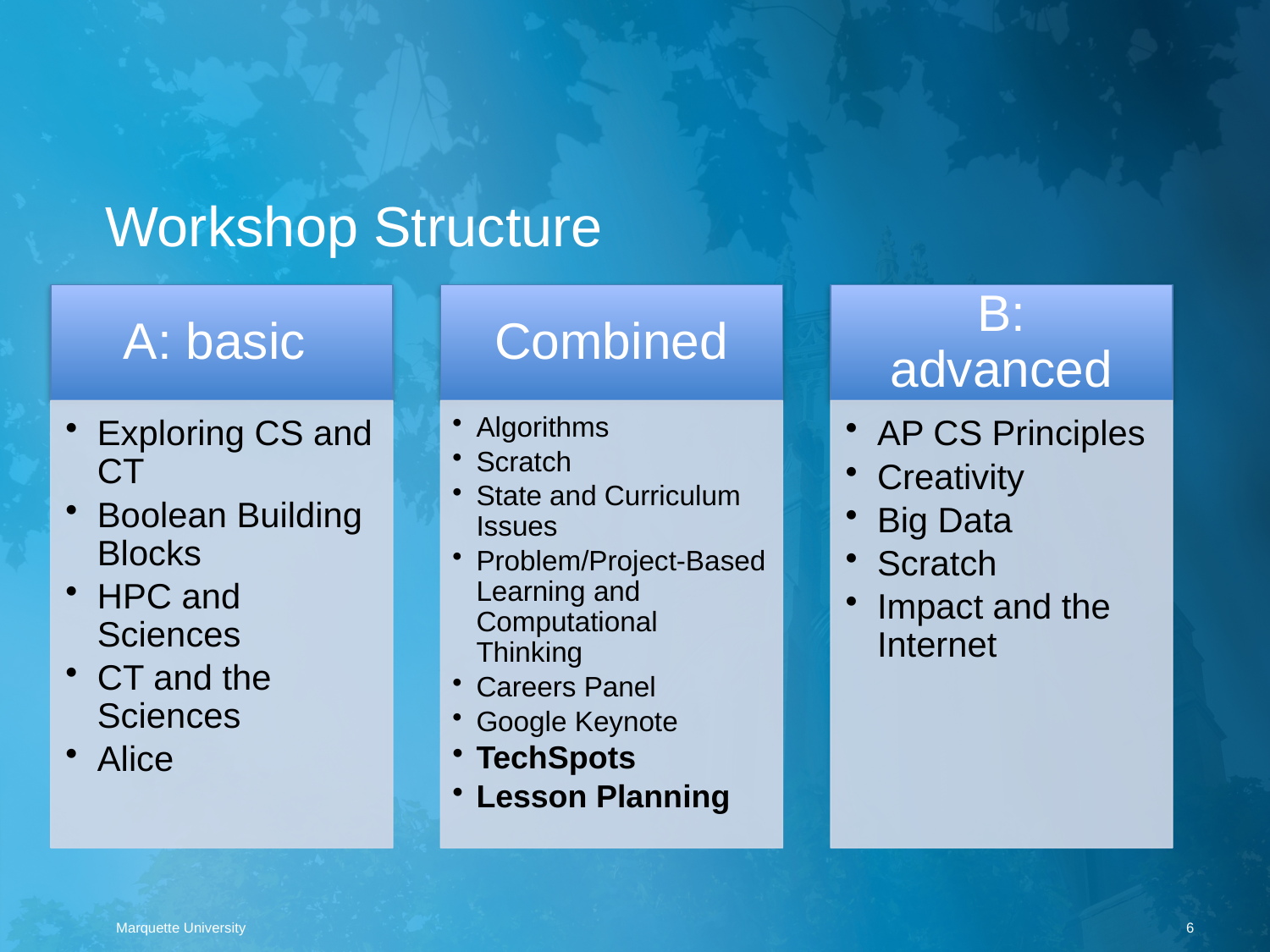

# Workshop Structure
A: basic
Exploring CS and CT
Boolean Building Blocks
HPC and Sciences
CT and the Sciences
Alice
Combined
Algorithms
Scratch
State and Curriculum Issues
Problem/Project-Based Learning and Computational Thinking
Careers Panel
Google Keynote
TechSpots
Lesson Planning
B: advanced
AP CS Principles
Creativity
Big Data
Scratch
Impact and the Internet